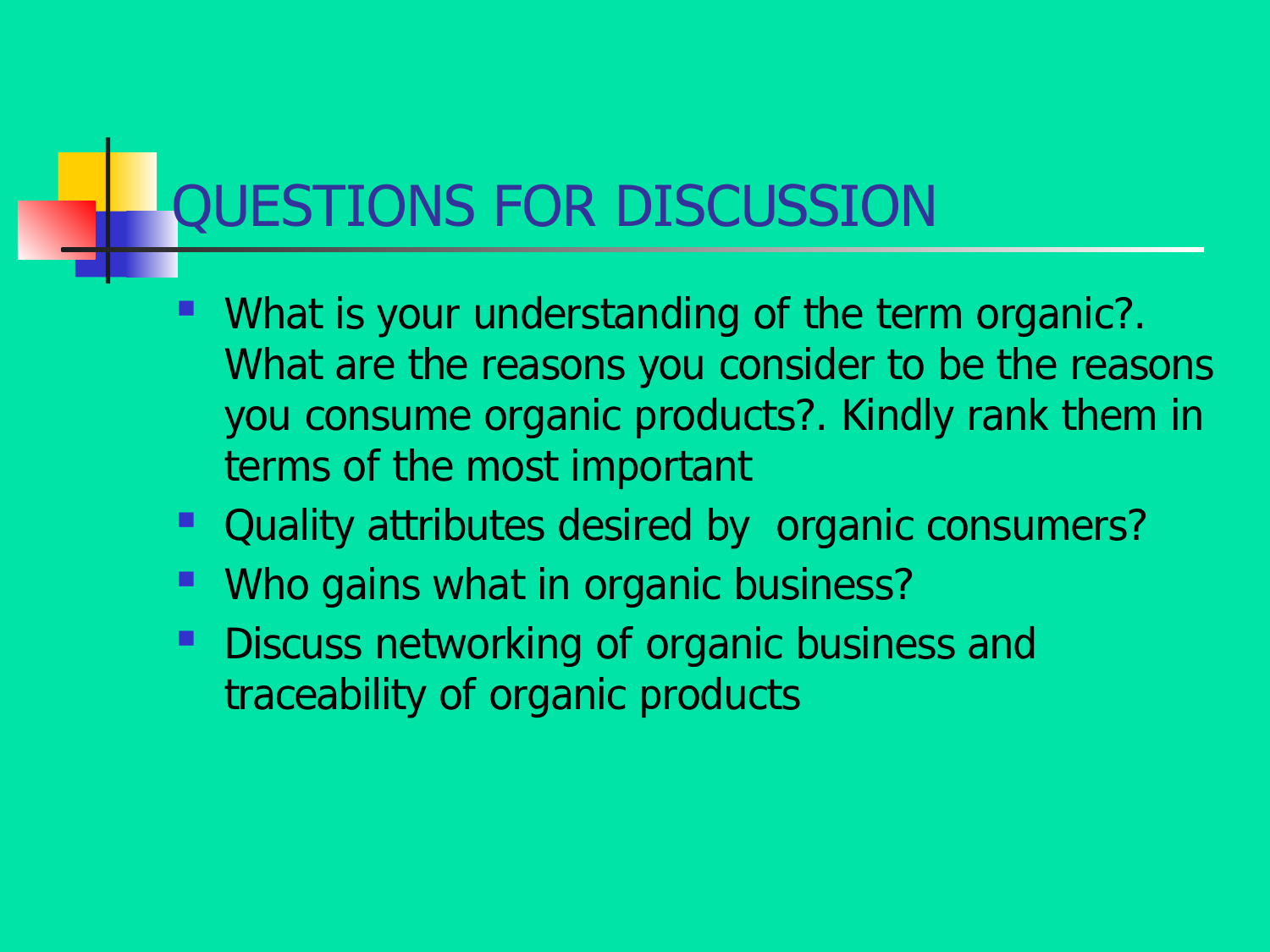

# QUESTIONS FOR DISCUSSION
What is your understanding of the term organic?.  What are the reasons you consider to be the reasons you consume organic products?. Kindly rank them in terms of the most important
Quality attributes desired by  organic consumers?
Who gains what in organic business?
Discuss networking of organic business and traceability of organic products